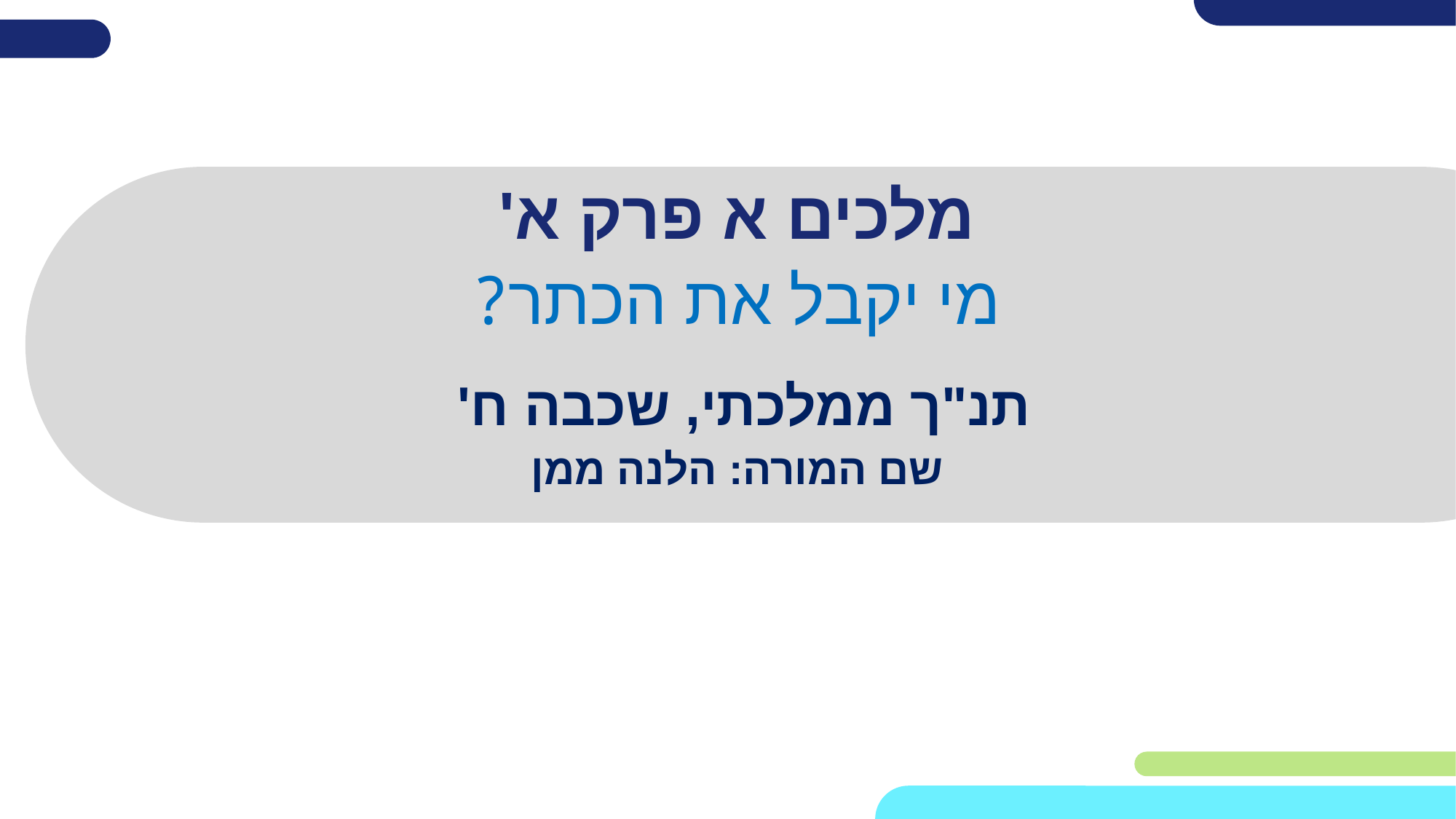

# מלכים א פרק א'
מי יקבל את הכתר?

תנ"ך ממלכתי, שכבה ח'
שם המורה: הלנה ממן